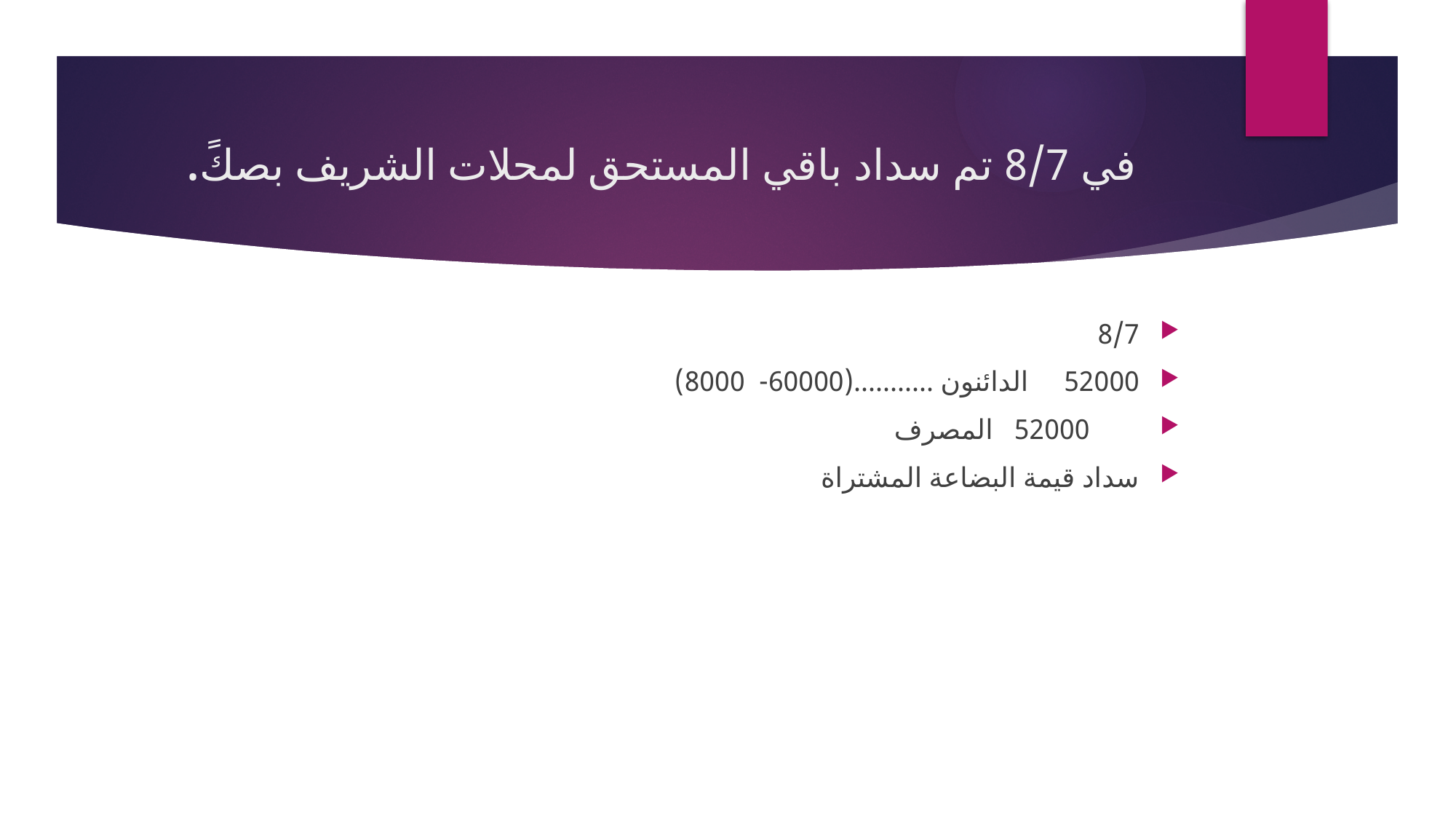

# في 8/7 تم سداد باقي المستحق لمحلات الشريف بصكً.
8/7
52000     الدائنون ...........(60000-  8000)
       52000   المصرف
سداد قيمة البضاعة المشتراة